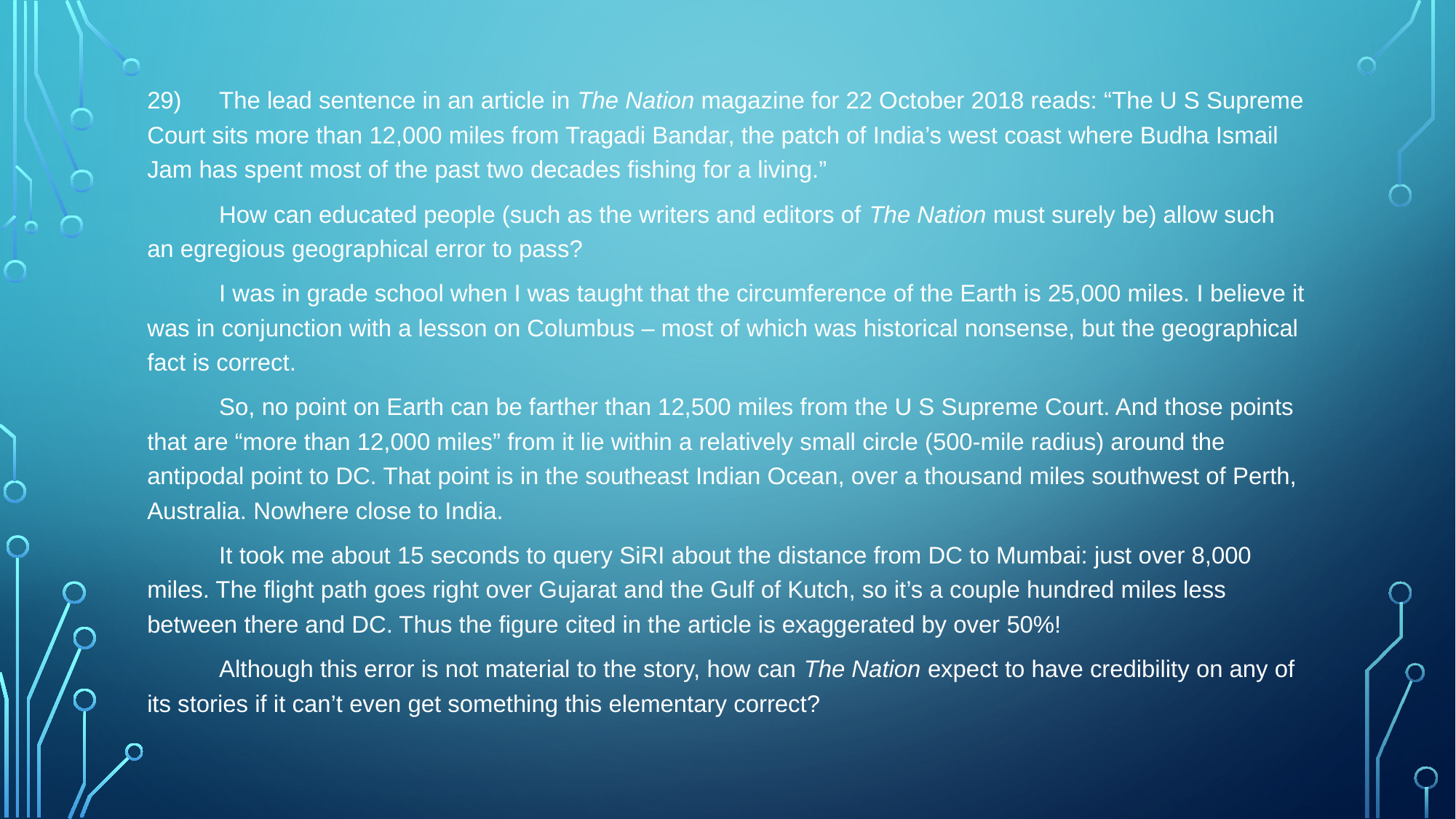

29)	The lead sentence in an article in The Nation magazine for 22 October 2018 reads: “The U S Supreme Court sits more than 12,000 miles from Tragadi Bandar, the patch of India’s west coast where Budha Ismail Jam has spent most of the past two decades fishing for a living.”
	How can educated people (such as the writers and editors of The Nation must surely be) allow such an egregious geographical error to pass?
	I was in grade school when I was taught that the circumference of the Earth is 25,000 miles. I believe it was in conjunction with a lesson on Columbus – most of which was historical nonsense, but the geographical fact is correct.
	So, no point on Earth can be farther than 12,500 miles from the U S Supreme Court. And those points that are “more than 12,000 miles” from it lie within a relatively small circle (500-mile radius) around the antipodal point to DC. That point is in the southeast Indian Ocean, over a thousand miles southwest of Perth, Australia. Nowhere close to India.
	It took me about 15 seconds to query SiRI about the distance from DC to Mumbai: just over 8,000 miles. The flight path goes right over Gujarat and the Gulf of Kutch, so it’s a couple hundred miles less between there and DC. Thus the figure cited in the article is exaggerated by over 50%!
	Although this error is not material to the story, how can The Nation expect to have credibility on any of its stories if it can’t even get something this elementary correct?
#